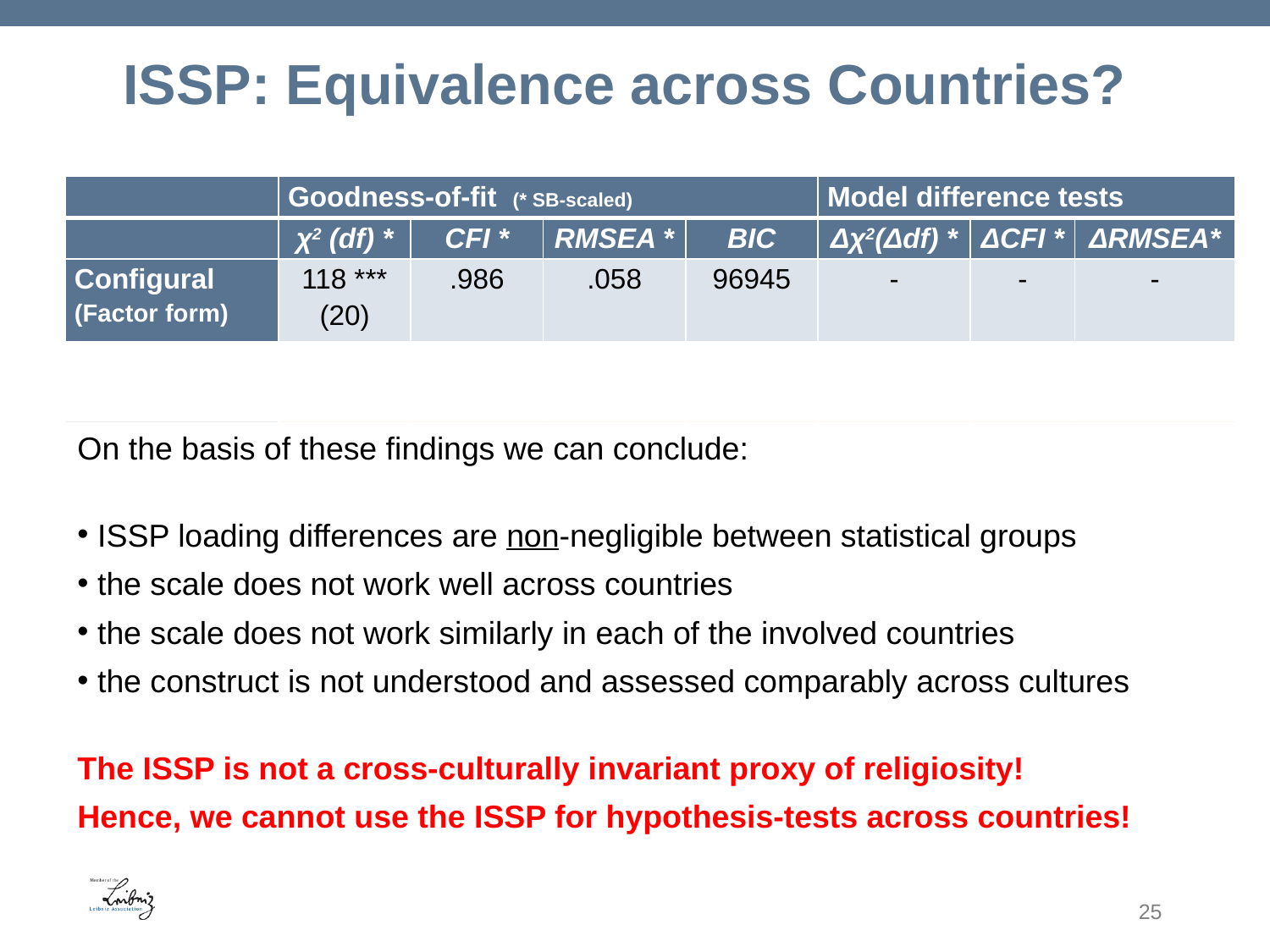

# ISSP: Equivalence across Countries?
|  | Goodness-of-fit  (\* SB-scaled) |  |  |  | Model difference tests |  |  |
| --- | --- | --- | --- | --- | --- | --- | --- |
|  | χ2 (df) \* | CFI \* | RMSEA \* | BIC | Δχ2(Δdf) \* | ΔCFI \* | ΔRMSEA\* |
| Configural (Factor form) | 118 \*\*\* (20) | .986 | .058 | 96945 | - | - | - |
| Metric (Loadings) | 486 \*\*\* (47) | .936 | .080 | 97287 | 399 \*\*\* (27) | .050 | .022 |
| Partial-metric (#1, #4 free) | 170 \*\*\* (29) | .979 | .058 | 96929 | 52 \*\*\* (9) | .007 | .000 |
| Scalar (Intercepts) | 993 \*\*\* (56) | .863 | .108 | 97899 | 973 \*\*\* (27) | .079 | .054 |
| Partial-scalar (#3, #4 free) | 285 \*\*\* (38) | .964 | .067 | 97018 | 132 \*\*\* (9) | .015 | .009 |

On the basis of these findings we can conclude:
 ISSP loading differences are non-negligible between statistical groups
 the scale does not work well across countries
 the scale does not work similarly in each of the involved countries
 the construct is not understood and assessed comparably across cultures
The ISSP is not a cross-culturally invariant proxy of religiosity!
Hence, we cannot use the ISSP for hypothesis-tests across countries!

25